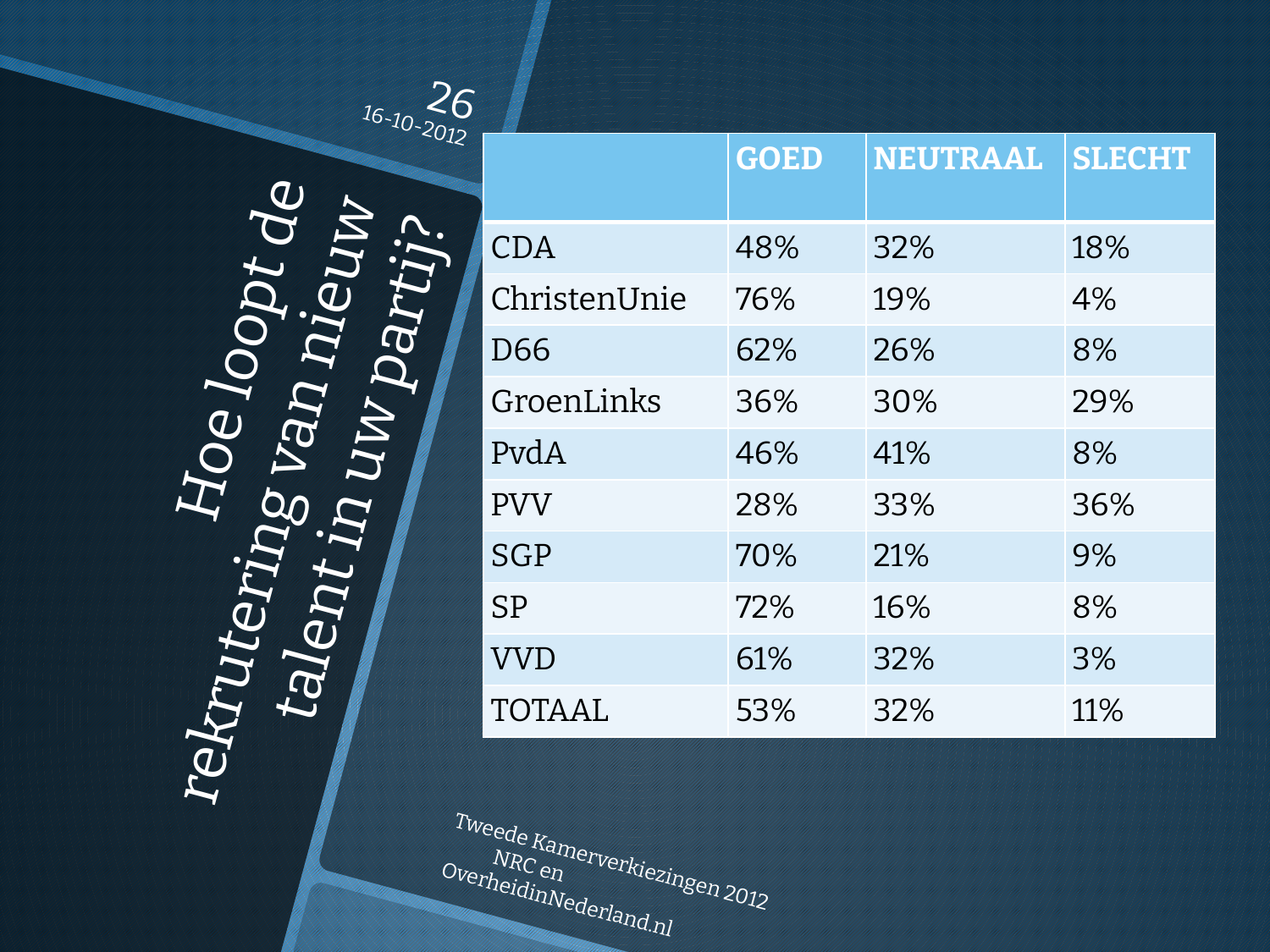

26
16-10-2012
|  | GOED | NEUTRAAL | SLECHT |
| --- | --- | --- | --- |
| CDA | 48% | 32% | 18% |
| ChristenUnie | 76% | 19% | 4% |
| D66 | 62% | 26% | 8% |
| GroenLinks | 36% | 30% | 29% |
| PvdA | 46% | 41% | 8% |
| PVV | 28% | 33% | 36% |
| SGP | 70% | 21% | 9% |
| SP | 72% | 16% | 8% |
| VVD | 61% | 32% | 3% |
| TOTAAL | 53% | 32% | 11% |
# Hoe loopt de rekrutering van nieuw talent in uw partij?
Tweede Kamerverkiezingen 2012            NRC en OverheidinNederland.nl